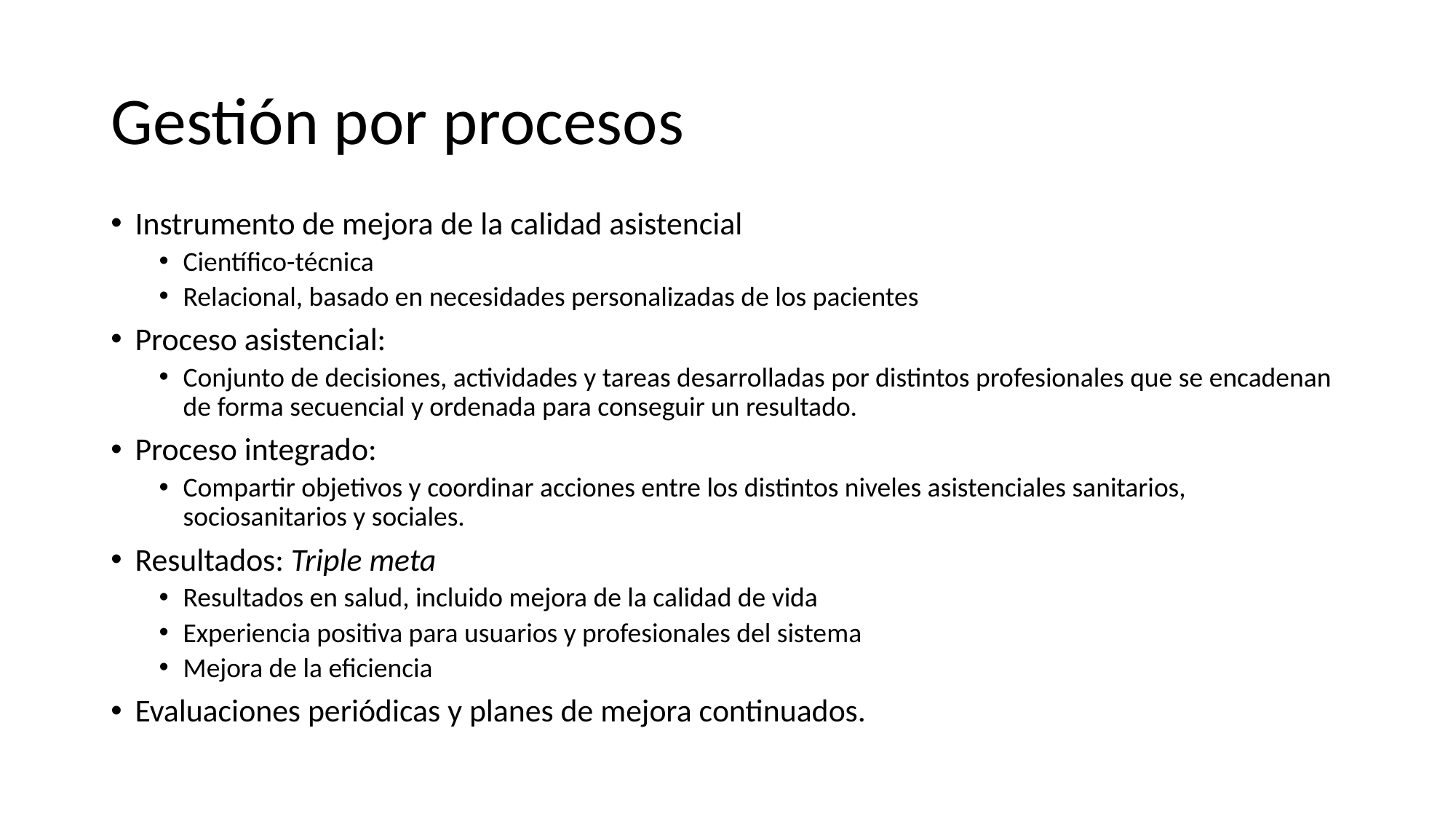

# Gestión por procesos
Instrumento de mejora de la calidad asistencial
Científico-técnica
Relacional, basado en necesidades personalizadas de los pacientes
Proceso asistencial:
Conjunto de decisiones, actividades y tareas desarrolladas por distintos profesionales que se encadenan de forma secuencial y ordenada para conseguir un resultado.
Proceso integrado:
Compartir objetivos y coordinar acciones entre los distintos niveles asistenciales sanitarios, sociosanitarios y sociales.
Resultados: Triple meta
Resultados en salud, incluido mejora de la calidad de vida
Experiencia positiva para usuarios y profesionales del sistema
Mejora de la eficiencia
Evaluaciones periódicas y planes de mejora continuados.